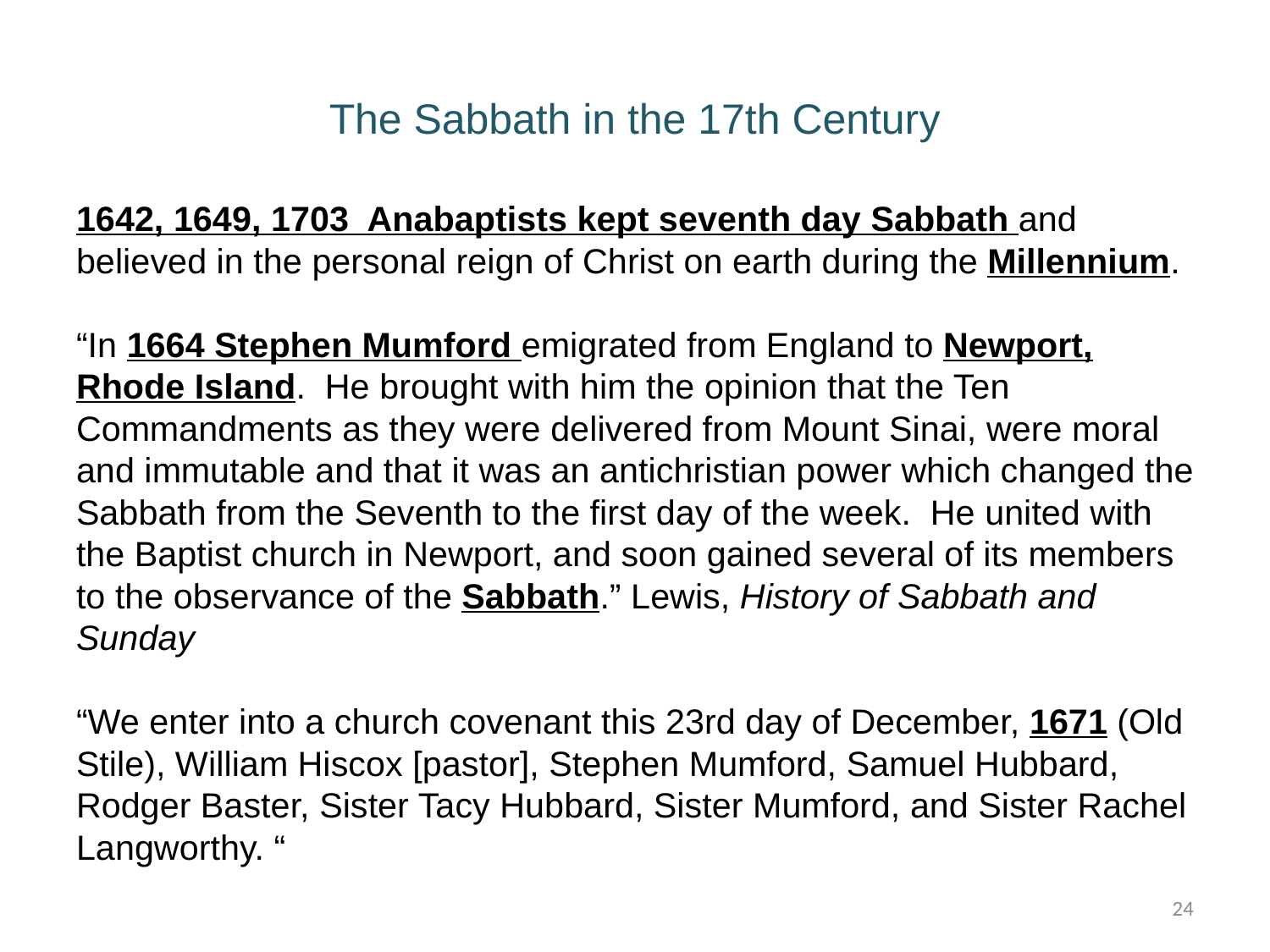

# The Sabbath in the 17th Century
1642, 1649, 1703  Anabaptists kept seventh day Sabbath and believed in the personal reign of Christ on earth during the Millennium.
“In 1664 Stephen Mumford emigrated from England to Newport, Rhode Island.  He brought with him the opinion that the Ten Commandments as they were delivered from Mount Sinai, were moral and immutable and that it was an antichristian power which changed the Sabbath from the Seventh to the first day of the week.  He united with the Baptist church in Newport, and soon gained several of its members to the observance of the Sabbath.” Lewis, History of Sabbath and Sunday
“We enter into a church covenant this 23rd day of December, 1671 (Old Stile), William Hiscox [pastor], Stephen Mumford, Samuel Hubbard, Rodger Baster, Sister Tacy Hubbard, Sister Mumford, and Sister Rachel Langworthy. “
24